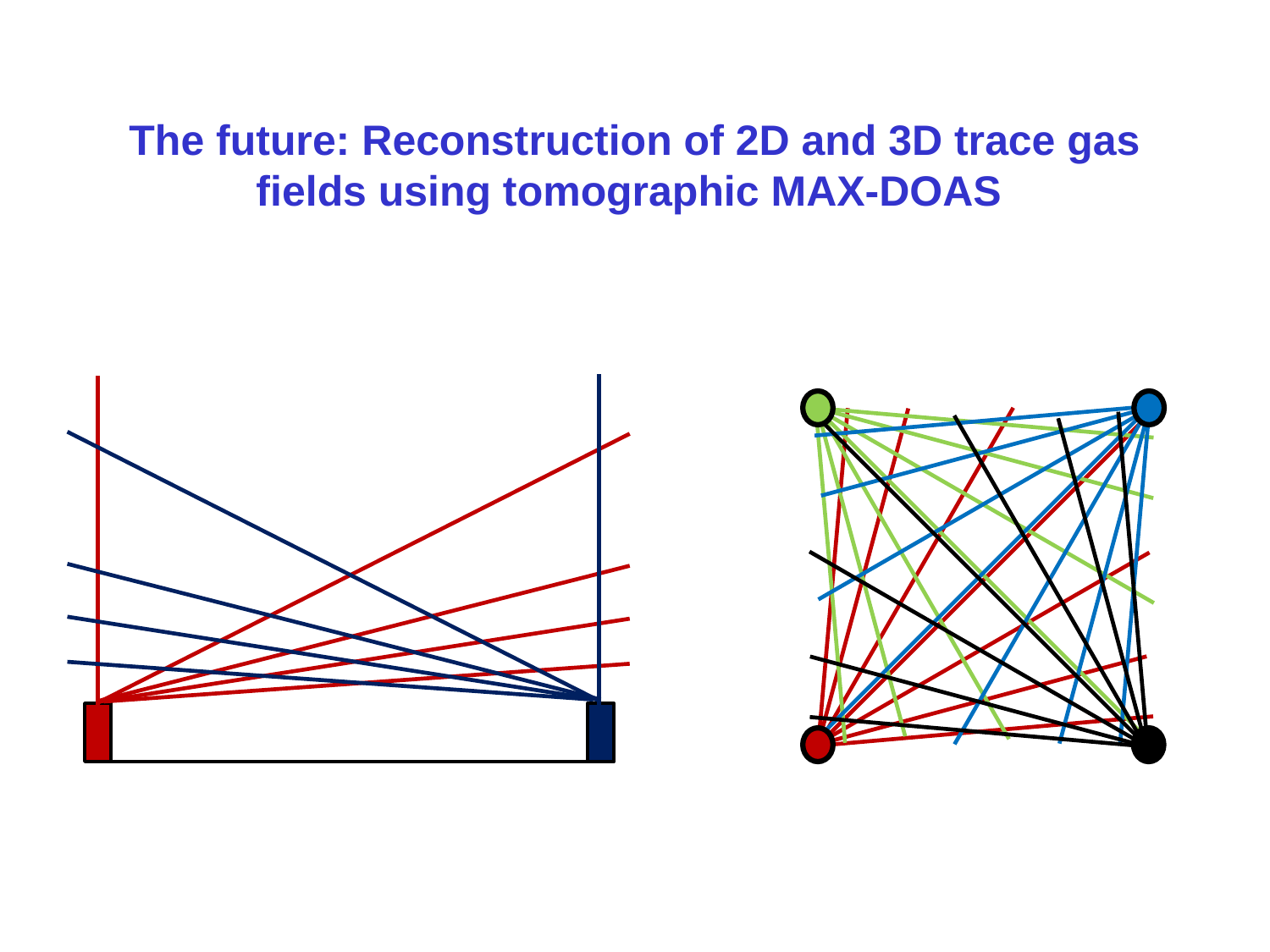

The future: Reconstruction of 2D and 3D trace gas fields using tomographic MAX-DOAS